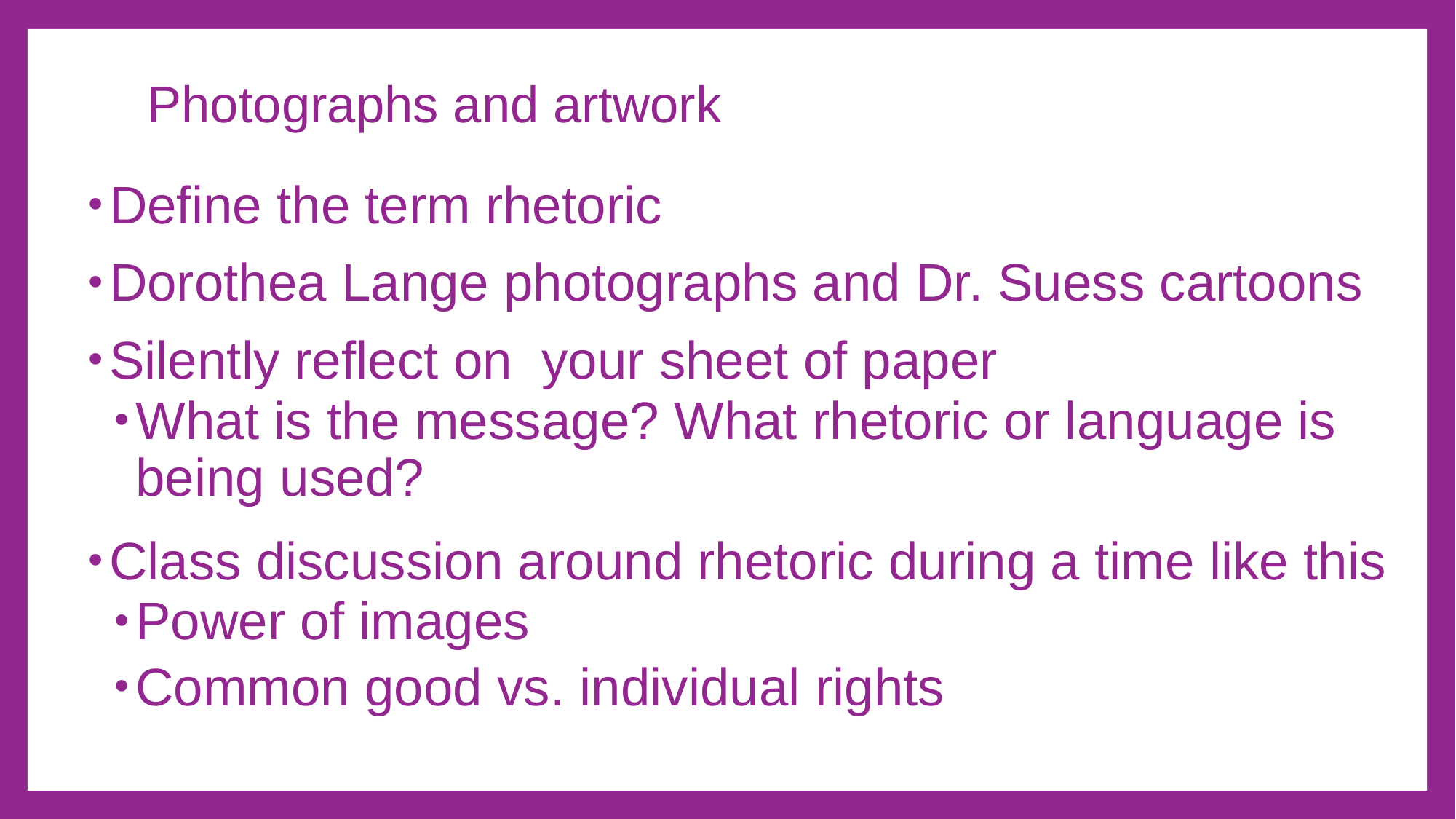

# Photographs and artwork
Define the term rhetoric
Dorothea Lange photographs and Dr. Suess cartoons
Silently reflect on  your sheet of paper
What is the message? What rhetoric or language is being used?
Class discussion around rhetoric during a time like this
Power of images
Common good vs. individual rights